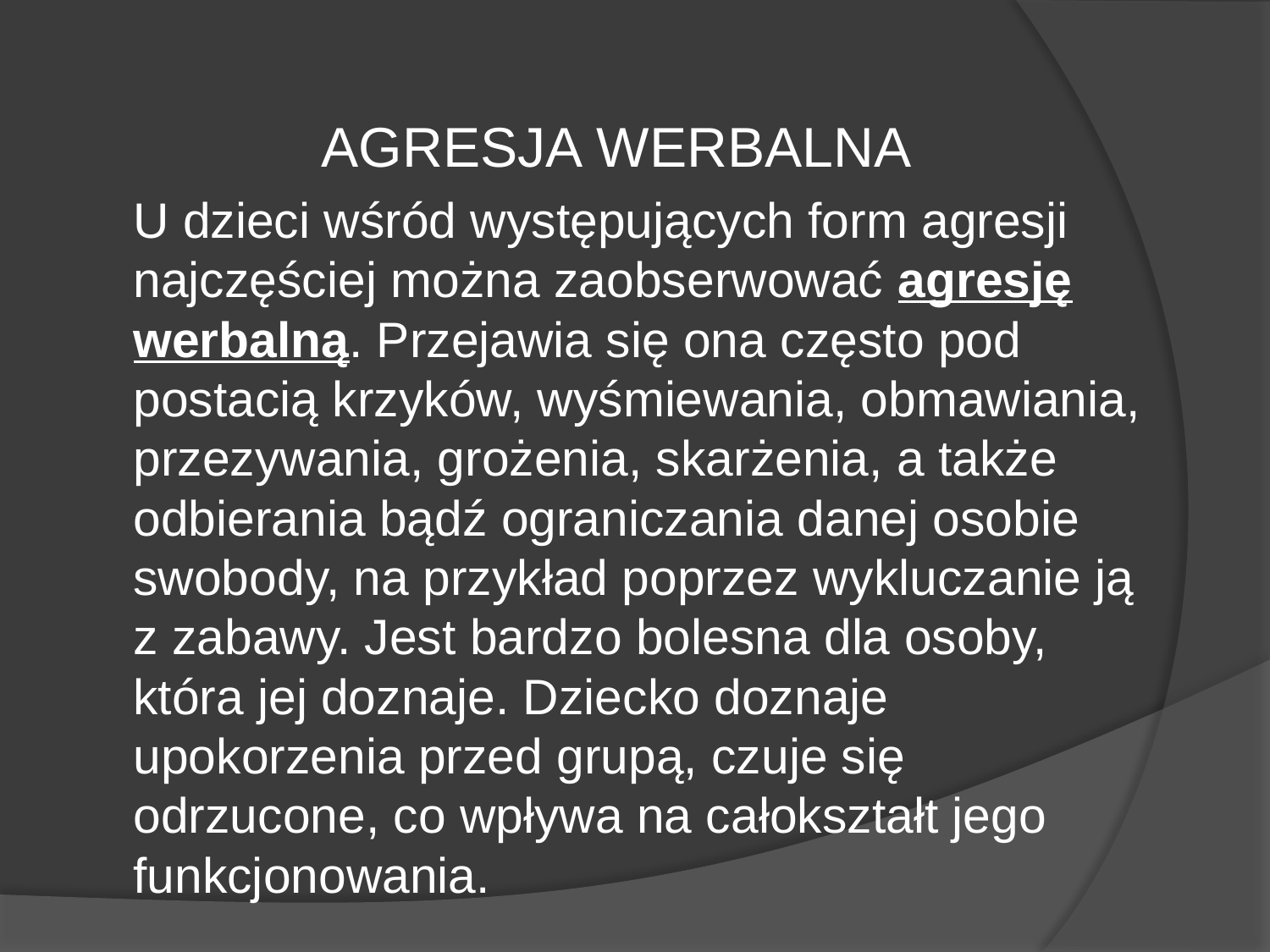

AGRESJA WERBALNA
		U dzieci wśród występujących form agresji najczęściej można zaobserwować agresję werbalną. Przejawia się ona często pod postacią krzyków, wyśmiewania, obmawiania, przezywania, grożenia, skarżenia, a także odbierania bądź ograniczania danej osobie swobody, na przykład poprzez wykluczanie ją z zabawy. Jest bardzo bolesna dla osoby, która jej doznaje. Dziecko doznaje upokorzenia przed grupą, czuje się odrzucone, co wpływa na całokształt jego funkcjonowania.